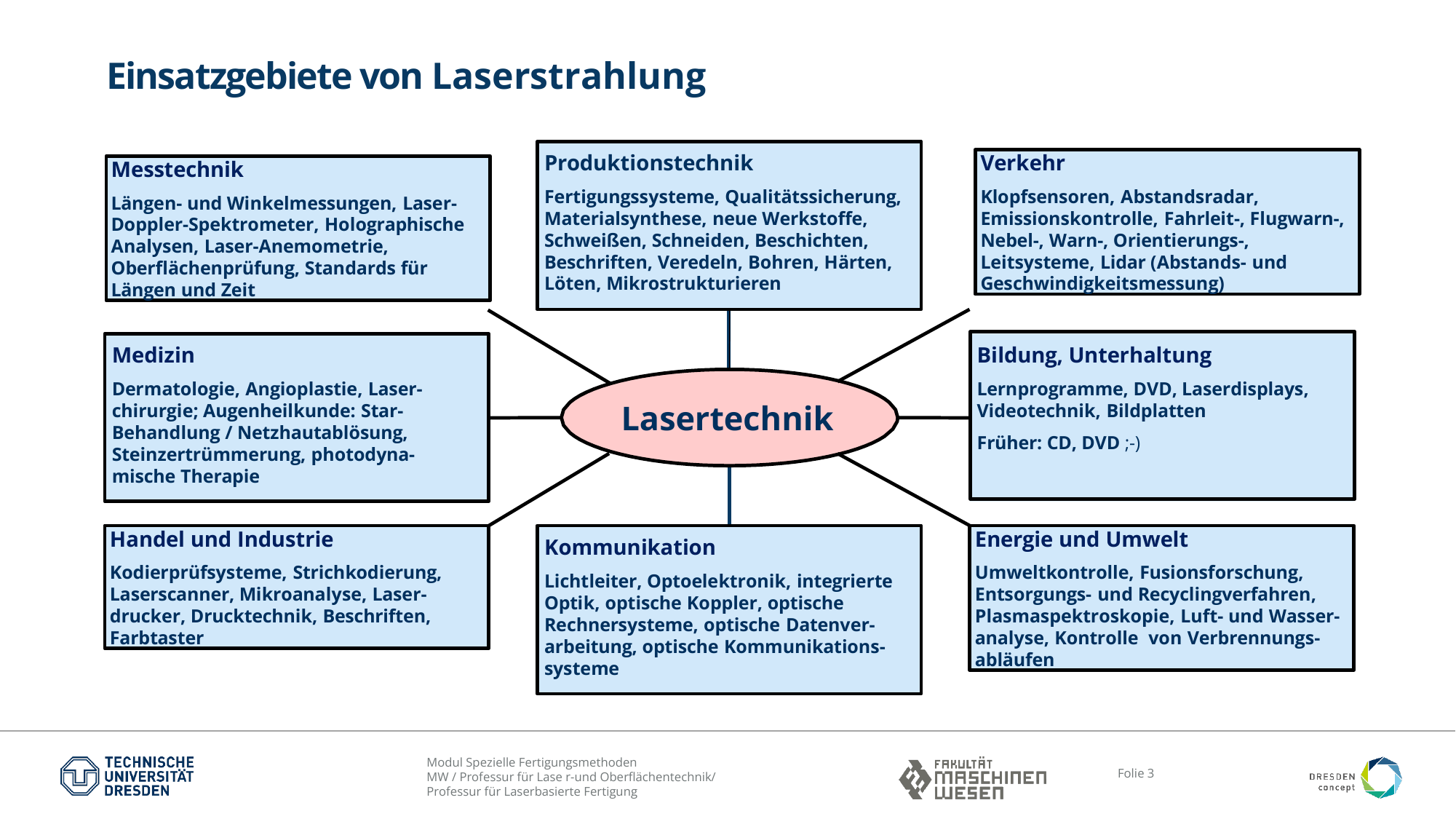

Einsatzgebiete von Laserstrahlung

Verkehr
Klopfsensoren, Abstandsradar, Emissionskontrolle, Fahrleit-, Flugwarn-, Nebel-, Warn-, Orientierungs-, Leitsysteme, Lidar (Abstands- und Geschwindigkeitsmessung)
Produktionstechnik
Fertigungssysteme, Qualitätssicherung, Materialsynthese, neue Werkstoffe, Schweißen, Schneiden, Beschichten, Beschriften, Veredeln, Bohren, Härten, Löten, Mikrostrukturieren
Messtechnik
Längen- und Winkelmessungen, Laser- Doppler-Spektrometer, Holographische Analysen, Laser-Anemometrie, Oberflächenprüfung, Standards für Längen und Zeit

Medizin
Dermatologie, Angioplastie, Laser- chirurgie; Augenheilkunde: Star- Behandlung / Netzhautablösung, Steinzertrümmerung, photodyna- mische Therapie
Bildung, Unterhaltung
Lernprogramme, DVD, Laserdisplays, Videotechnik, Bildplatten
Früher: CD, DVD ;-)

Lasertechnik

Handel und Industrie
Kodierprüfsysteme, Strichkodierung, Laserscanner, Mikroanalyse, Laser- drucker, Drucktechnik, Beschriften, Farbtaster

Energie und Umwelt
Umweltkontrolle, Fusionsforschung, Entsorgungs- und Recyclingverfahren, Plasmaspektroskopie, Luft- und Wasser- analyse, Kontrolle  von Verbrennungs- abläufen
Kommunikation
Lichtleiter, Optoelektronik, integrierte Optik, optische Koppler, optische Rechnersysteme, optische Datenver- arbeitung, optische Kommunikations- systeme